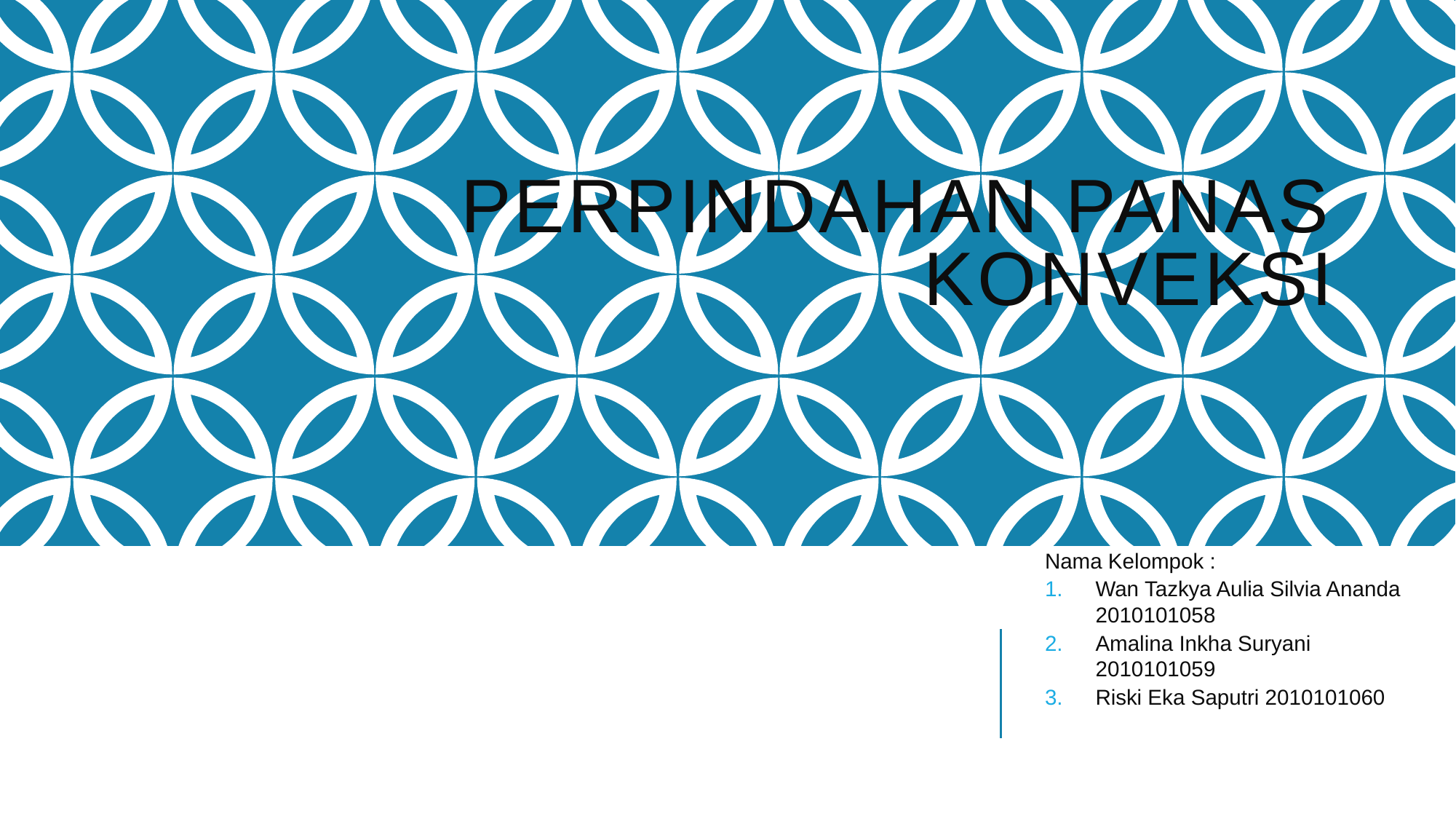

# PERPINDAHAN PANAS KONVEKSI
Nama Kelompok :
Wan Tazkya Aulia Silvia Ananda 2010101058
Amalina Inkha Suryani 2010101059
Riski Eka Saputri 2010101060